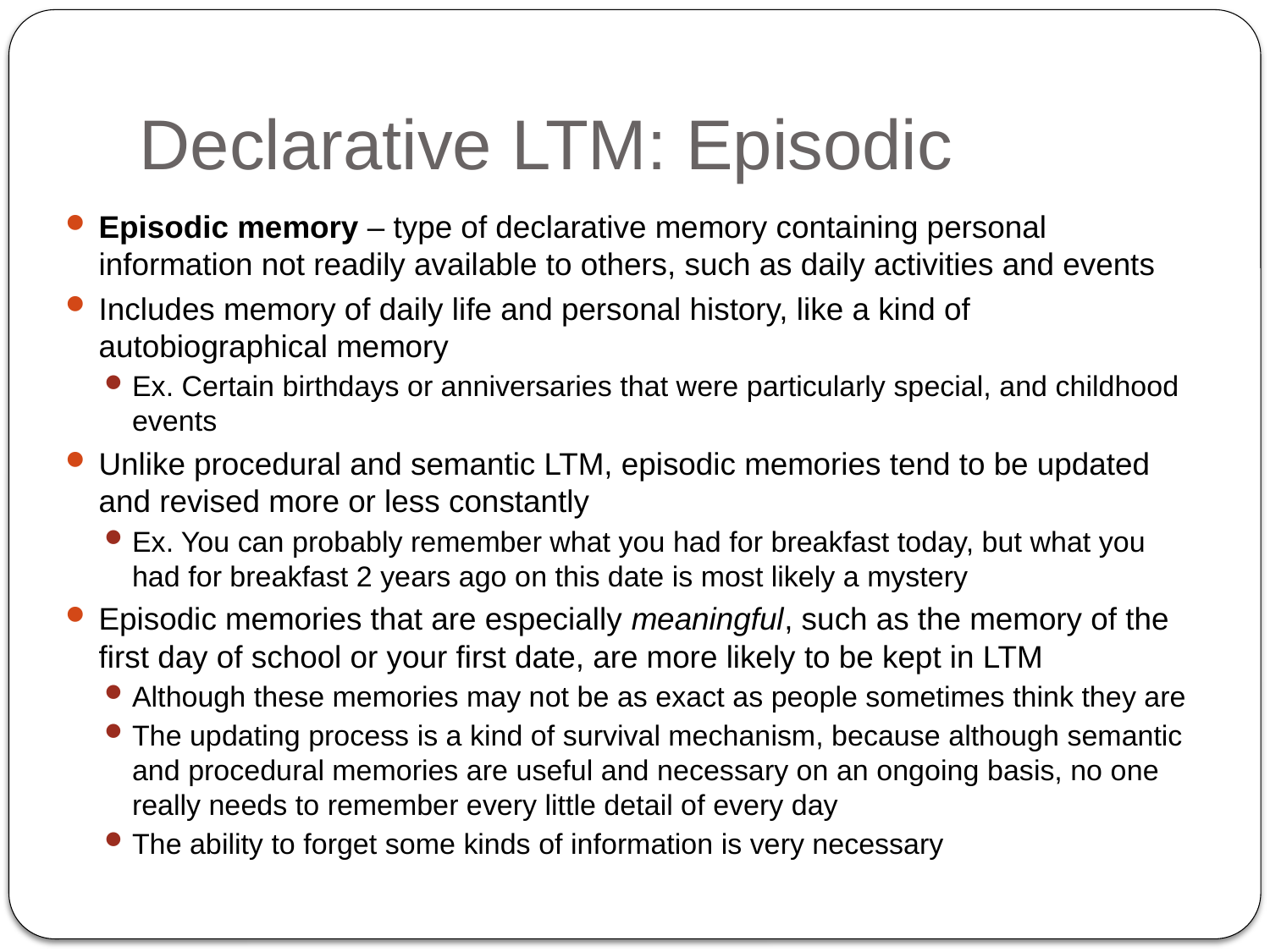

# Declarative LTM: Episodic
Episodic memory – type of declarative memory containing personal information not readily available to others, such as daily activities and events
Includes memory of daily life and personal history, like a kind of autobiographical memory
Ex. Certain birthdays or anniversaries that were particularly special, and childhood events
Unlike procedural and semantic LTM, episodic memories tend to be updated and revised more or less constantly
Ex. You can probably remember what you had for breakfast today, but what you had for breakfast 2 years ago on this date is most likely a mystery
Episodic memories that are especially meaningful, such as the memory of the first day of school or your first date, are more likely to be kept in LTM
Although these memories may not be as exact as people sometimes think they are
The updating process is a kind of survival mechanism, because although semantic and procedural memories are useful and necessary on an ongoing basis, no one really needs to remember every little detail of every day
The ability to forget some kinds of information is very necessary